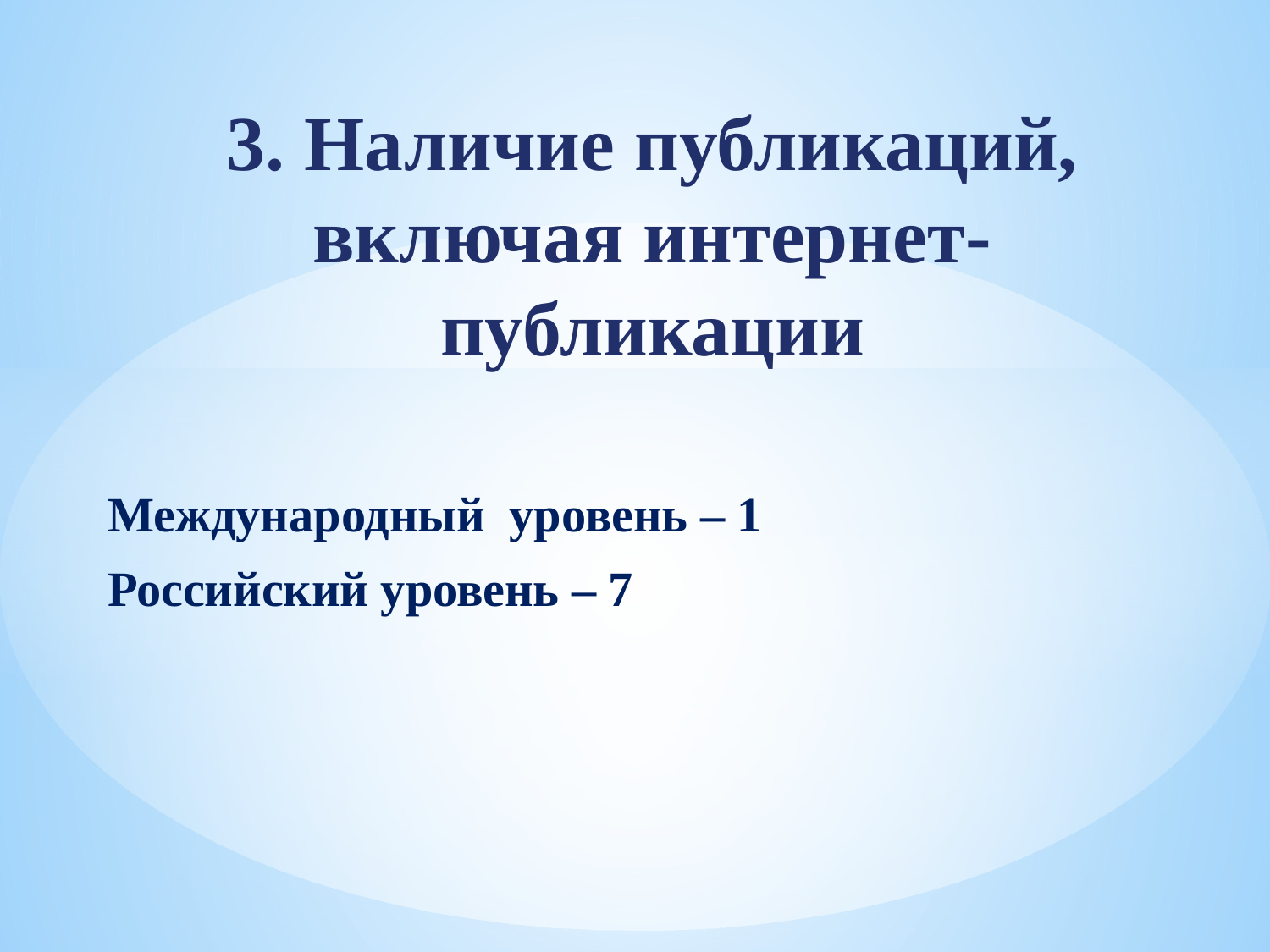

# 3. Наличие публикаций, включая интернет-публикации
Международный  уровень – 1
Российский уровень – 7